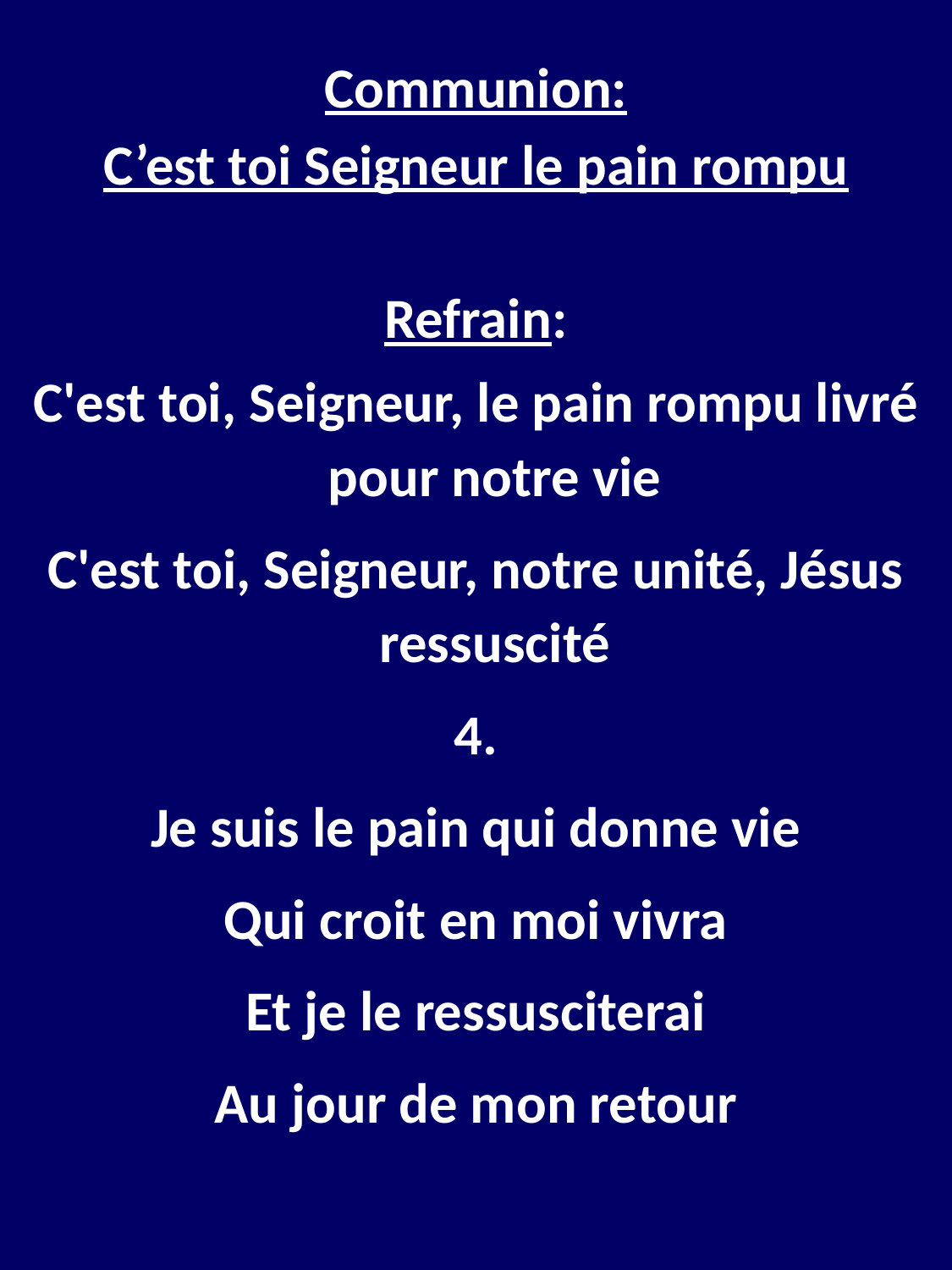

Communion:
C’est toi Seigneur le pain rompu

Refrain:
C'est toi, Seigneur, le pain rompu livré pour notre vie
C'est toi, Seigneur, notre unité, Jésus ressuscité
4.
Je suis le pain qui donne vie
Qui croit en moi vivra
Et je le ressusciterai
Au jour de mon retour